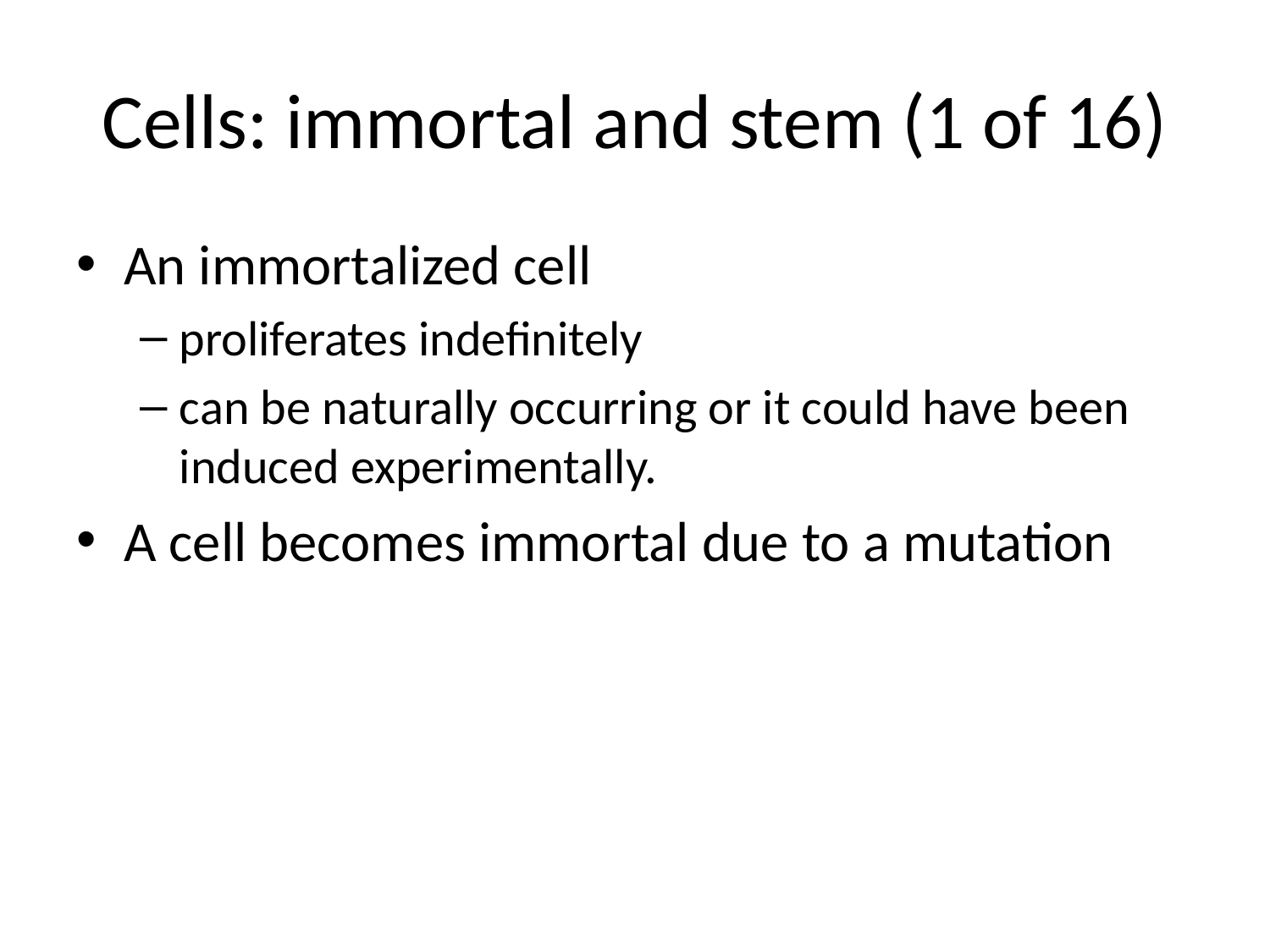

# Cells: immortal and stem (1 of 16)
An immortalized cell
proliferates indefinitely
can be naturally occurring or it could have been induced experimentally.
A cell becomes immortal due to a mutation